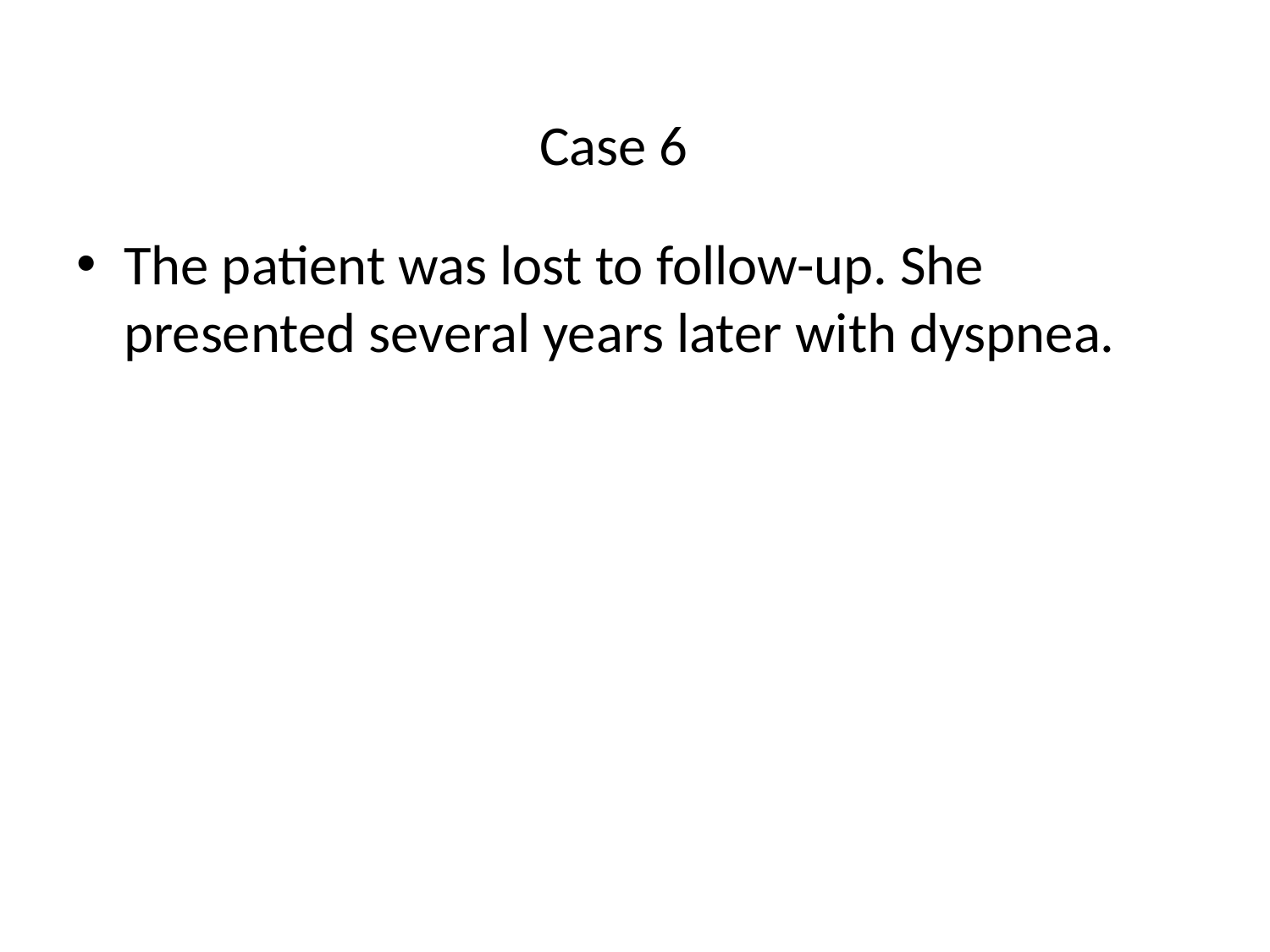

# Case 6
The patient was lost to follow-up. She presented several years later with dyspnea.